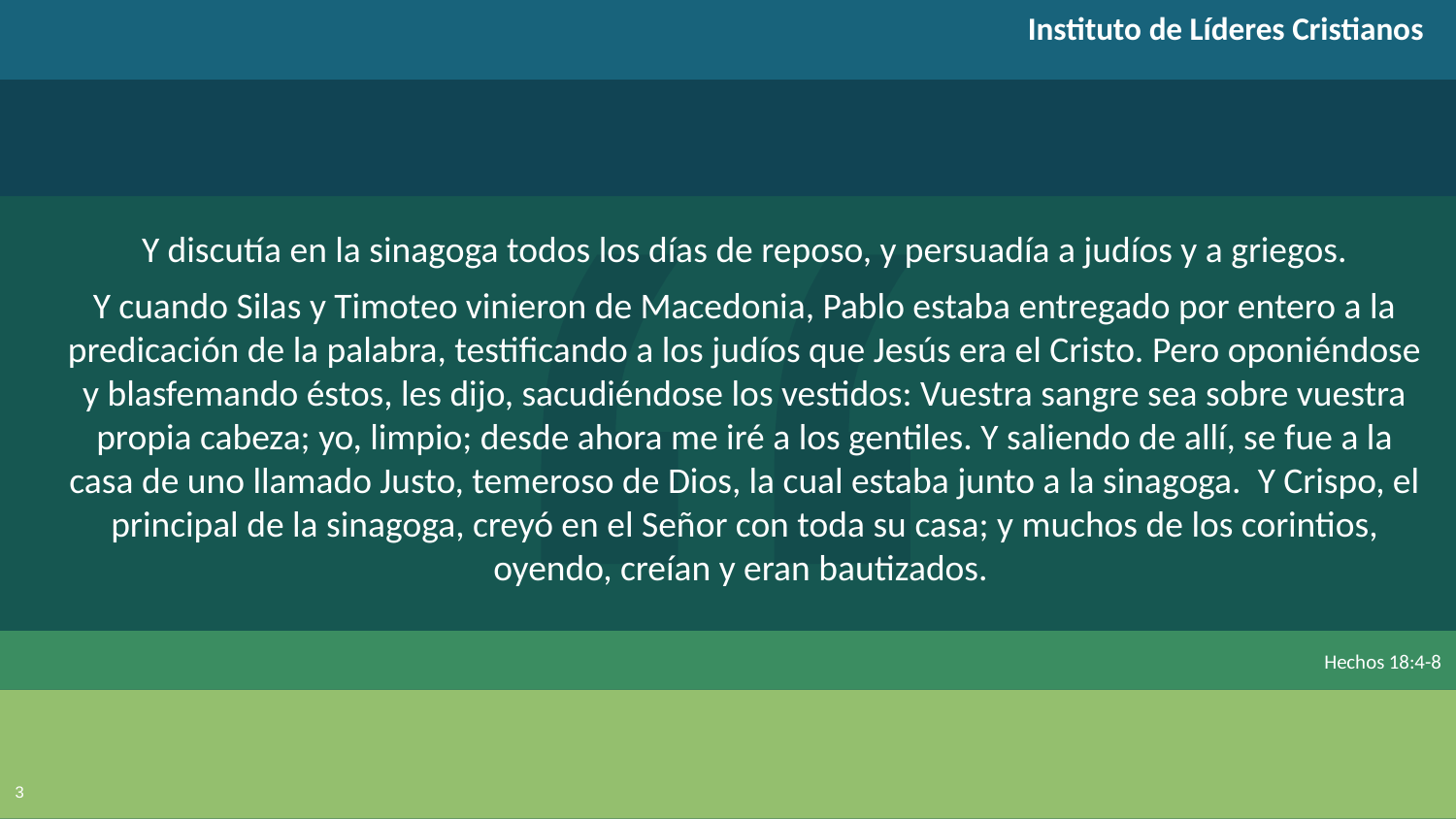

Instituto de Líderes Cristianos

Y discutía en la sinagoga todos los días de reposo, y persuadía a judíos y a griegos.
Y cuando Silas y Timoteo vinieron de Macedonia, Pablo estaba entregado por entero a la predicación de la palabra, testificando a los judíos que Jesús era el Cristo. Pero oponiéndose y blasfemando éstos, les dijo, sacudiéndose los vestidos: Vuestra sangre sea sobre vuestra propia cabeza; yo, limpio; desde ahora me iré a los gentiles. Y saliendo de allí, se fue a la casa de uno llamado Justo, temeroso de Dios, la cual estaba junto a la sinagoga.  Y Crispo, el principal de la sinagoga, creyó en el Señor con toda su casa; y muchos de los corintios, oyendo, creían y eran bautizados.
Hechos 18:4-8

3